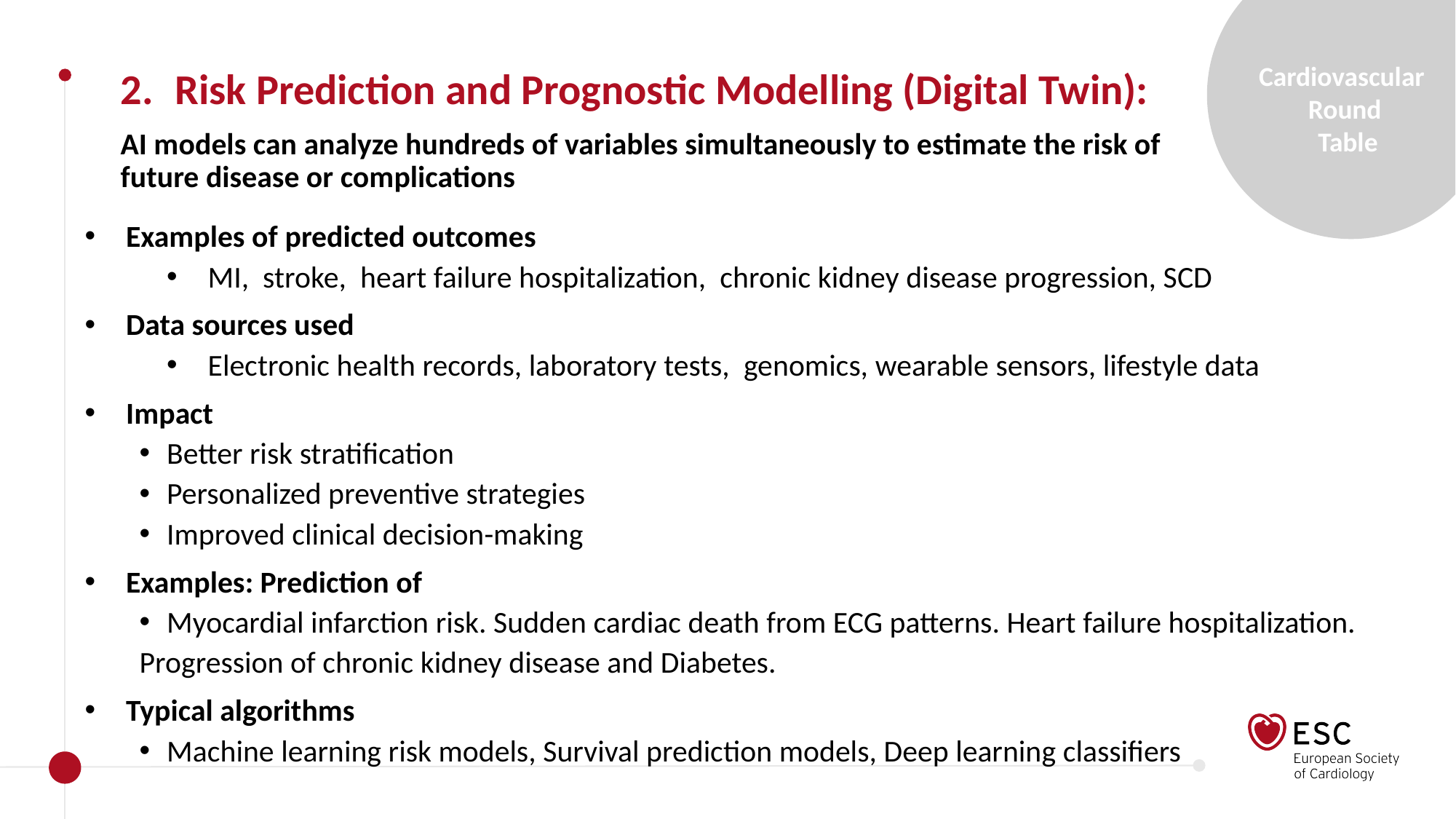

Risk Prediction and Prognostic Modelling (Digital Twin):
AI models can analyze hundreds of variables simultaneously to estimate the risk of future disease or complications

Examples of predicted outcomes
MI,  stroke,  heart failure hospitalization,  chronic kidney disease progression, SCD
Data sources used
Electronic health records, laboratory tests,  genomics, wearable sensors, lifestyle data
Impact
Better risk stratification
Personalized preventive strategies
Improved clinical decision-making
Examples: Prediction of
Myocardial infarction risk. Sudden cardiac death from ECG patterns. Heart failure hospitalization.
Progression of chronic kidney disease and Diabetes.
Typical algorithms
Machine learning risk models, Survival prediction models, Deep learning classifiers